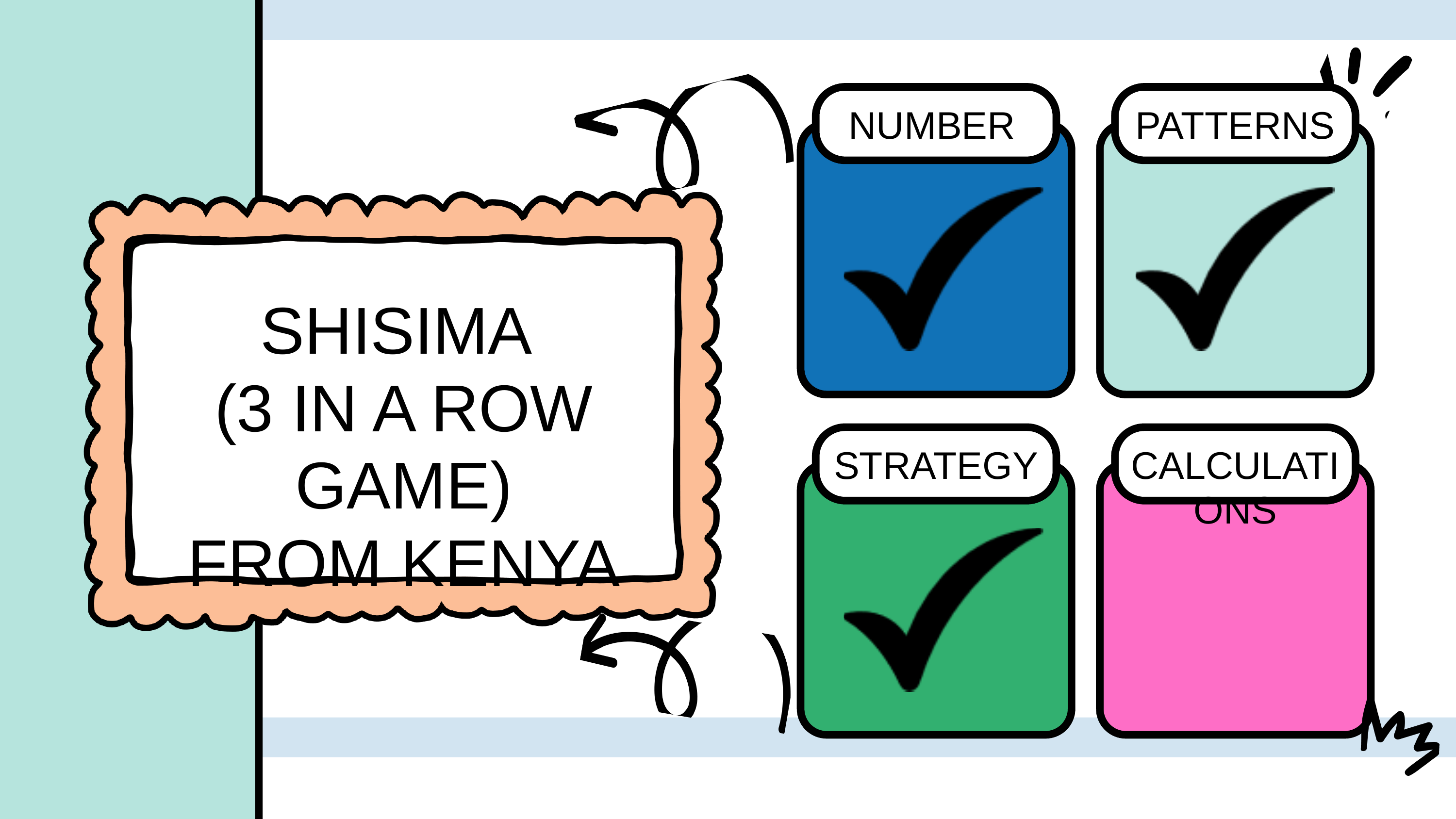

NUMBER
PATTERNS

SHISIMA
(3 IN A ROW GAME)
FROM KENYA

STRATEGY
CALCULATIONS